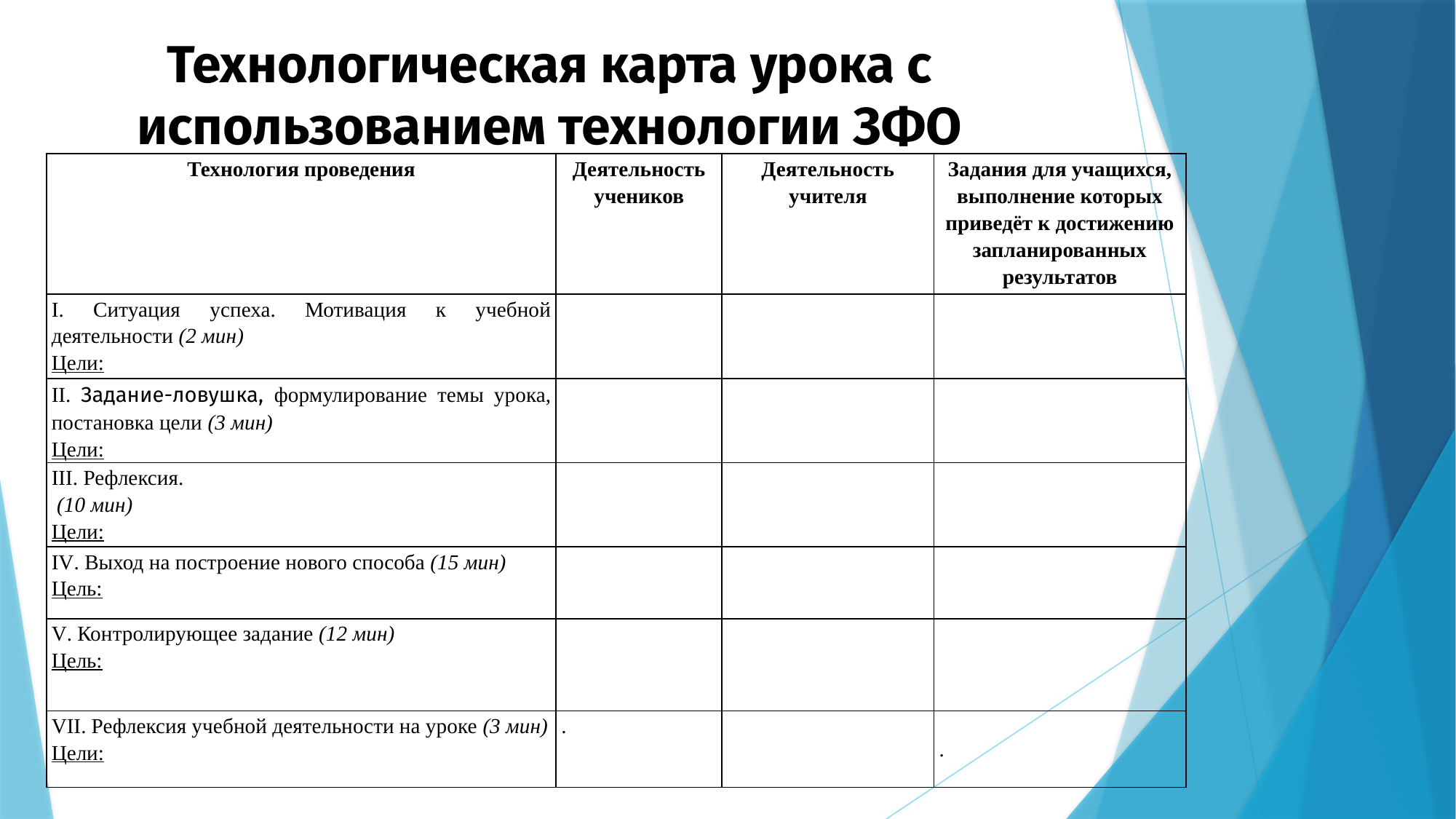

Технологическая карта урока с использованием технологии ЗФО
| Технология проведения | Деятельность учеников | Деятельность учителя | Задания для учащихся, выполнение которых приведёт к достижению запланированных результатов |
| --- | --- | --- | --- |
| I. Ситуация успеха. Мотивация к учебной деятельности (2 мин) Цели: |  |  |  |
| II. Задание-ловушка, формулирование темы урока, постановка цели (3 мин) Цели: |  |  |  |
| III. Рефлексия. (10 мин) Цели: |  |  |  |
| IV. Выход на построение нового способа (15 мин) Цель: |  |  |  |
| V. Контролирующее задание (12 мин) Цель: |  |  |  |
| VII. Рефлексия учебной деятельности на уроке (3 мин) Цели: | . |  | . |